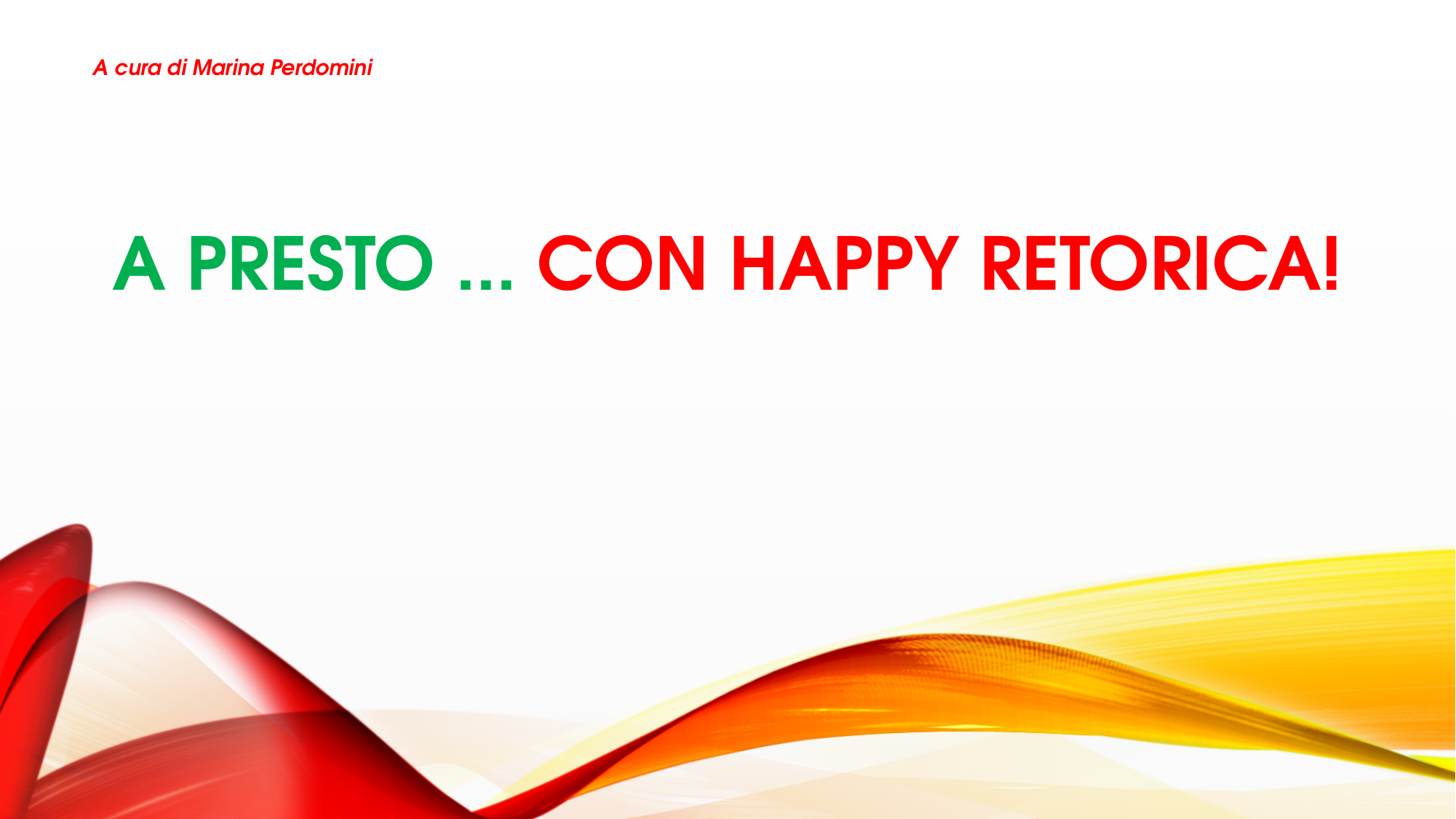

A cura di Marina Perdomini
# A presto ... con happy retorica!